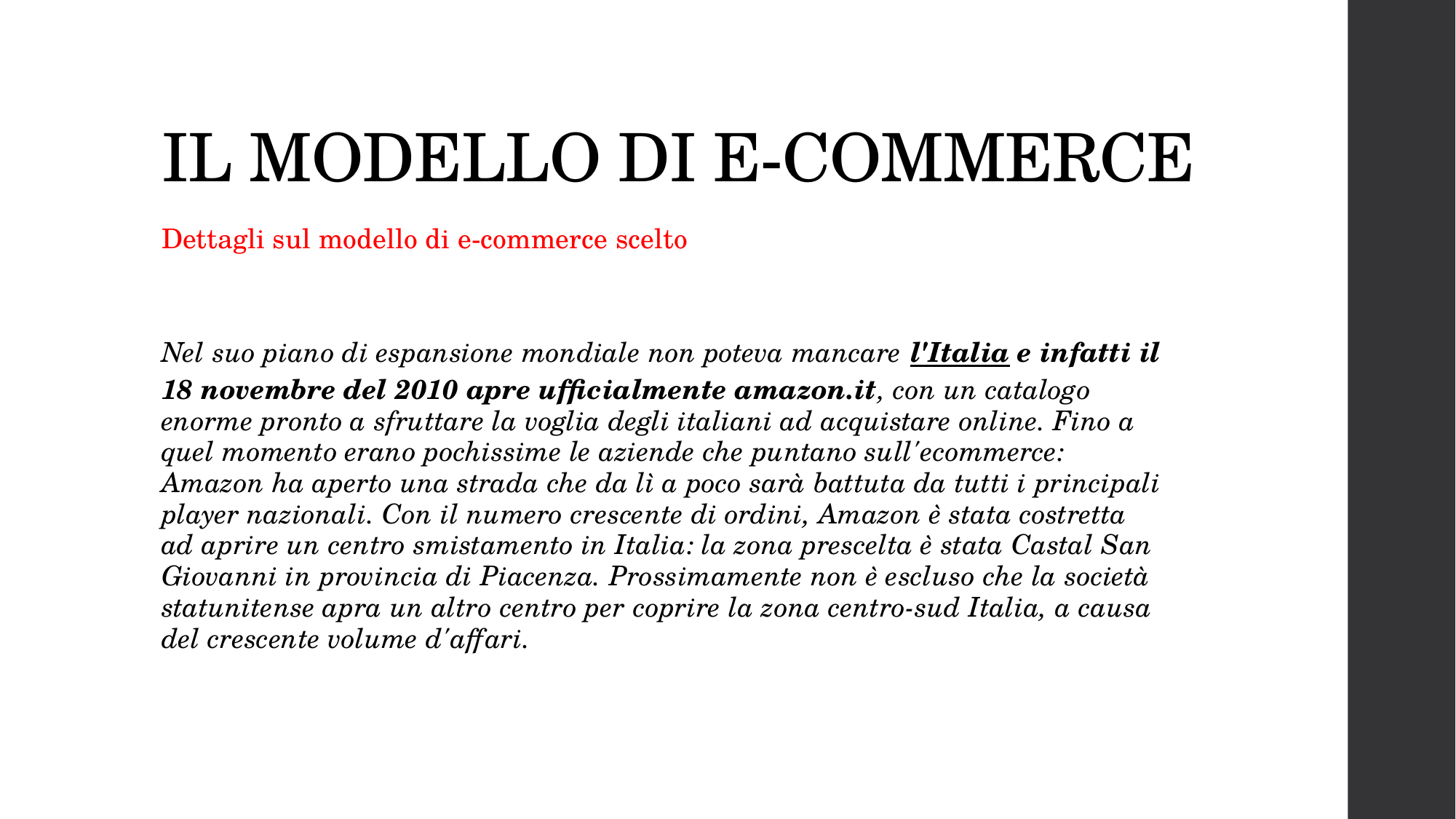

# IL MODELLO DI E-COMMERCE
Dettagli sul modello di e-commerce scelto

Nel suo piano di espansione mondiale non poteva mancare l'Italia e infatti il 18 novembre del 2010 apre ufficialmente amazon.it, con un catalogo enorme pronto a sfruttare la voglia degli italiani ad acquistare online. Fino a quel momento erano pochissime le aziende che puntano sull'ecommerce: Amazon ha aperto una strada che da lì a poco sarà battuta da tutti i principali player nazionali. Con il numero crescente di ordini, Amazon è stata costretta ad aprire un centro smistamento in Italia: la zona prescelta è stata Castal San Giovanni in provincia di Piacenza. Prossimamente non è escluso che la società statunitense apra un altro centro per coprire la zona centro-sud Italia, a causa del crescente volume d'affari.